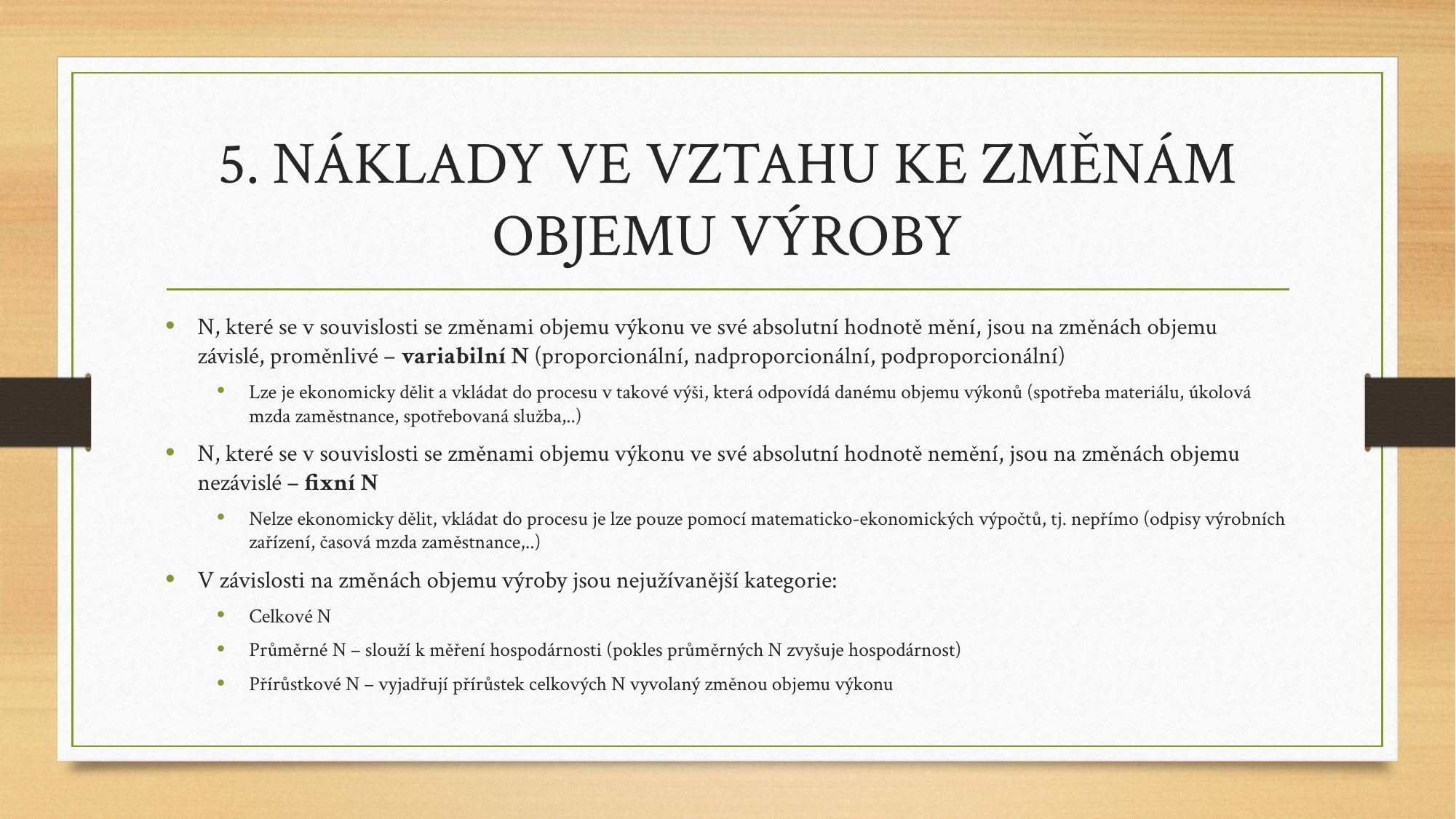

# 5. NÁKLADY VE VZTAHU KE ZMĚNÁM OBJEMU VÝROBY
N, které se v souvislosti se změnami objemu výkonu ve své absolutní hodnotě mění, jsou na změnách objemu závislé, proměnlivé – variabilní N (proporcionální, nadproporcionální, podproporcionální)
Lze je ekonomicky dělit a vkládat do procesu v takové výši, která odpovídá danému objemu výkonů (spotřeba materiálu, úkolová mzda zaměstnance, spotřebovaná služba,..)
N, které se v souvislosti se změnami objemu výkonu ve své absolutní hodnotě nemění, jsou na změnách objemu nezávislé – fixní N
Nelze ekonomicky dělit, vkládat do procesu je lze pouze pomocí matematicko-ekonomických výpočtů, tj. nepřímo (odpisy výrobních zařízení, časová mzda zaměstnance,..)
V závislosti na změnách objemu výroby jsou nejužívanější kategorie:
Celkové N
Průměrné N – slouží k měření hospodárnosti (pokles průměrných N zvyšuje hospodárnost)
Přírůstkové N – vyjadřují přírůstek celkových N vyvolaný změnou objemu výkonu